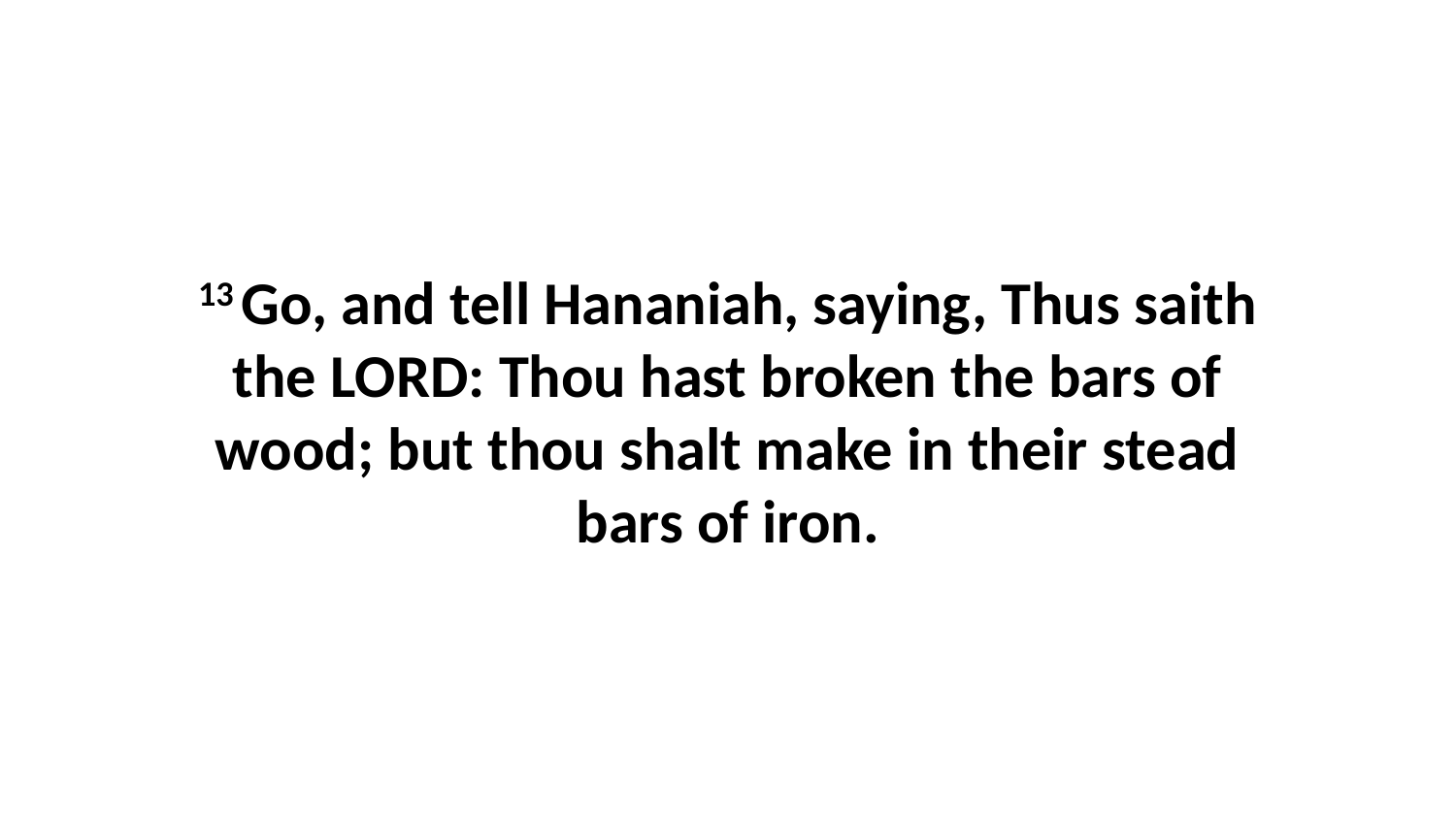

13 Go, and tell Hananiah, saying, Thus saith the LORD: Thou hast broken the bars of wood; but thou shalt make in their stead bars of iron.